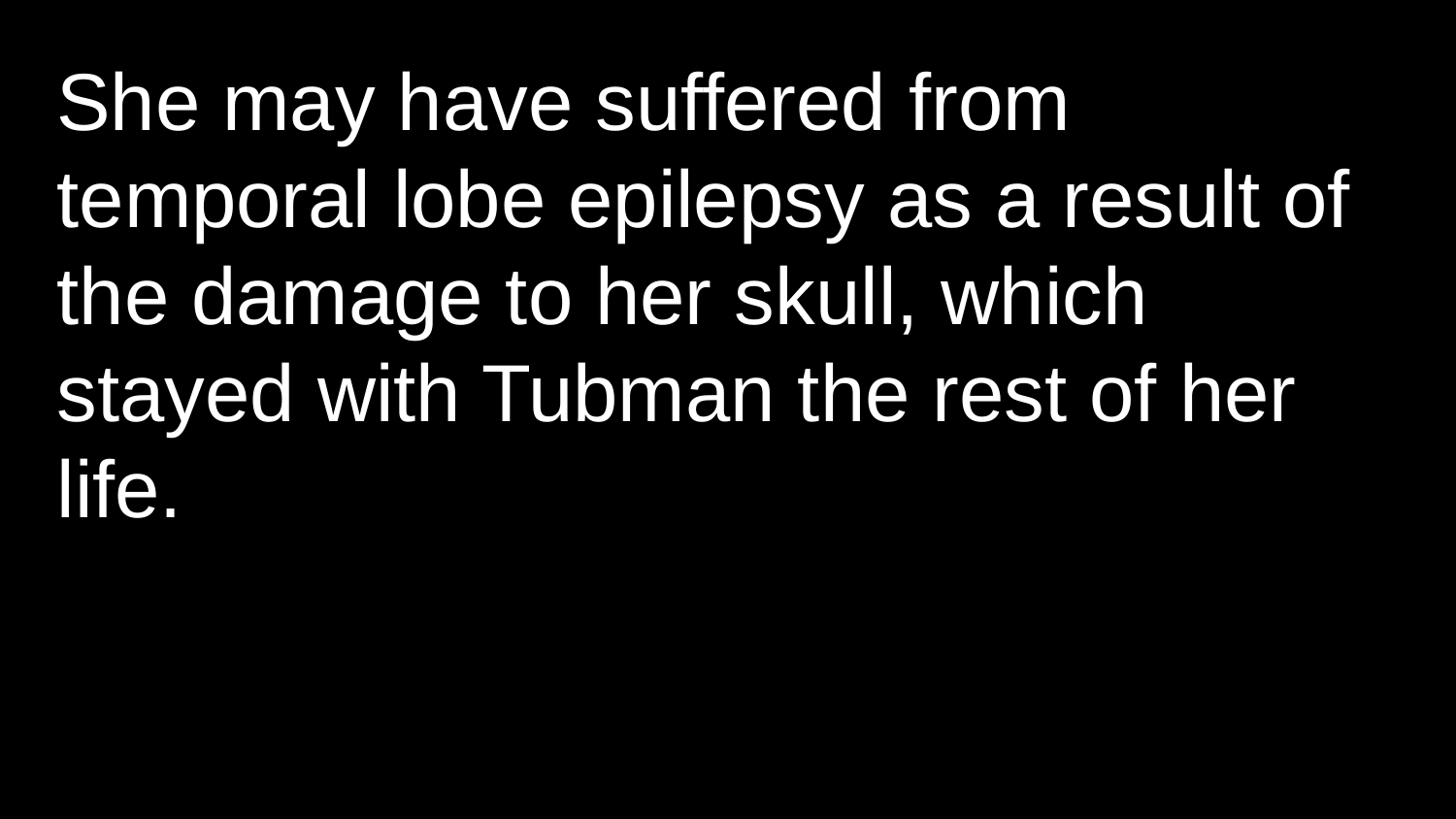

She may have suffered from temporal lobe epilepsy as a result of the damage to her skull, which stayed with Tubman the rest of her life.